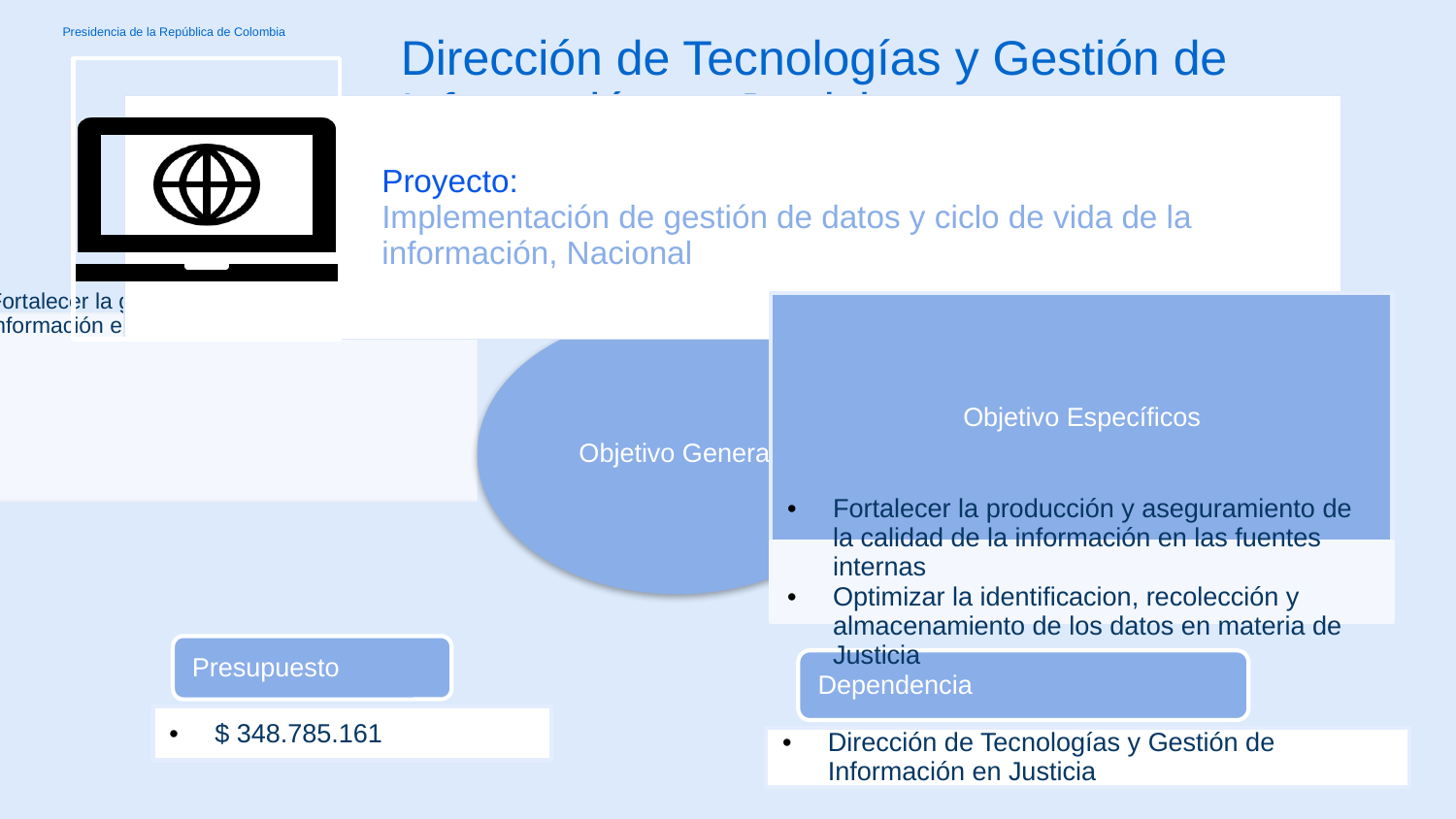

# Dirección de Tecnologías y Gestión de Información en Justicia
Proyecto:
Implementación de gestión de datos y ciclo de vida de la información, Nacional
Objetivo Específicos
Fortalecer la producción y aseguramiento de la calidad de la información en las fuentes internas
Optimizar la identificacion, recolección y almacenamiento de los datos en materia de Justicia
Objetivo General
Presupuesto
$ 348.785.161
Dependencia
Dirección de Tecnologías y Gestión de Información en Justicia